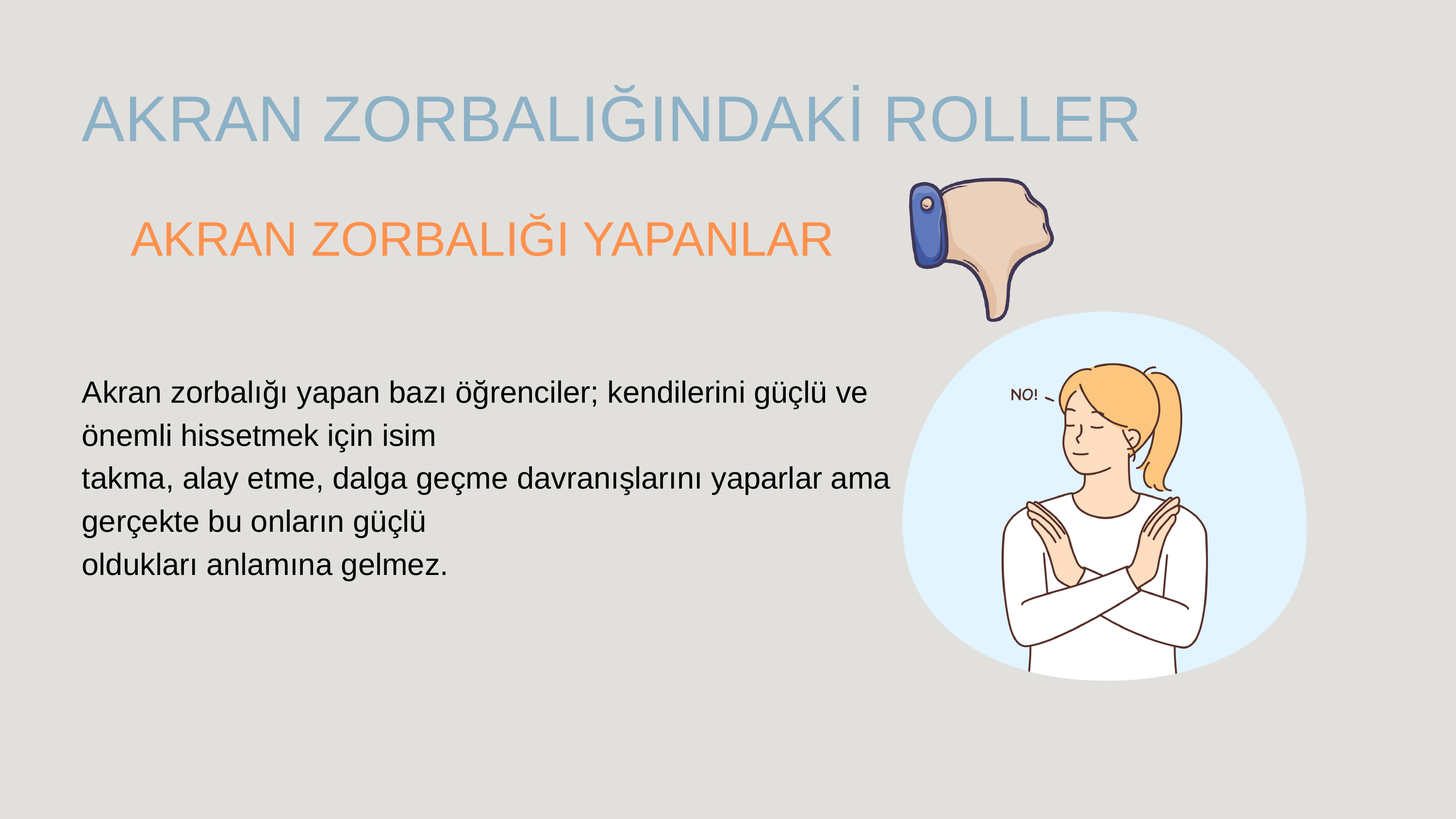

AKRAN ZORBALIĞINDAKİ ROLLER

AKRAN ZORBALIĞI YAPANLAR

Akran zorbalığı yapan bazı öğrenciler; kendilerini güçlü ve önemli hissetmek için isim
takma, alay etme, dalga geçme davranışlarını yaparlar ama gerçekte bu onların güçlü
oldukları anlamına gelmez.